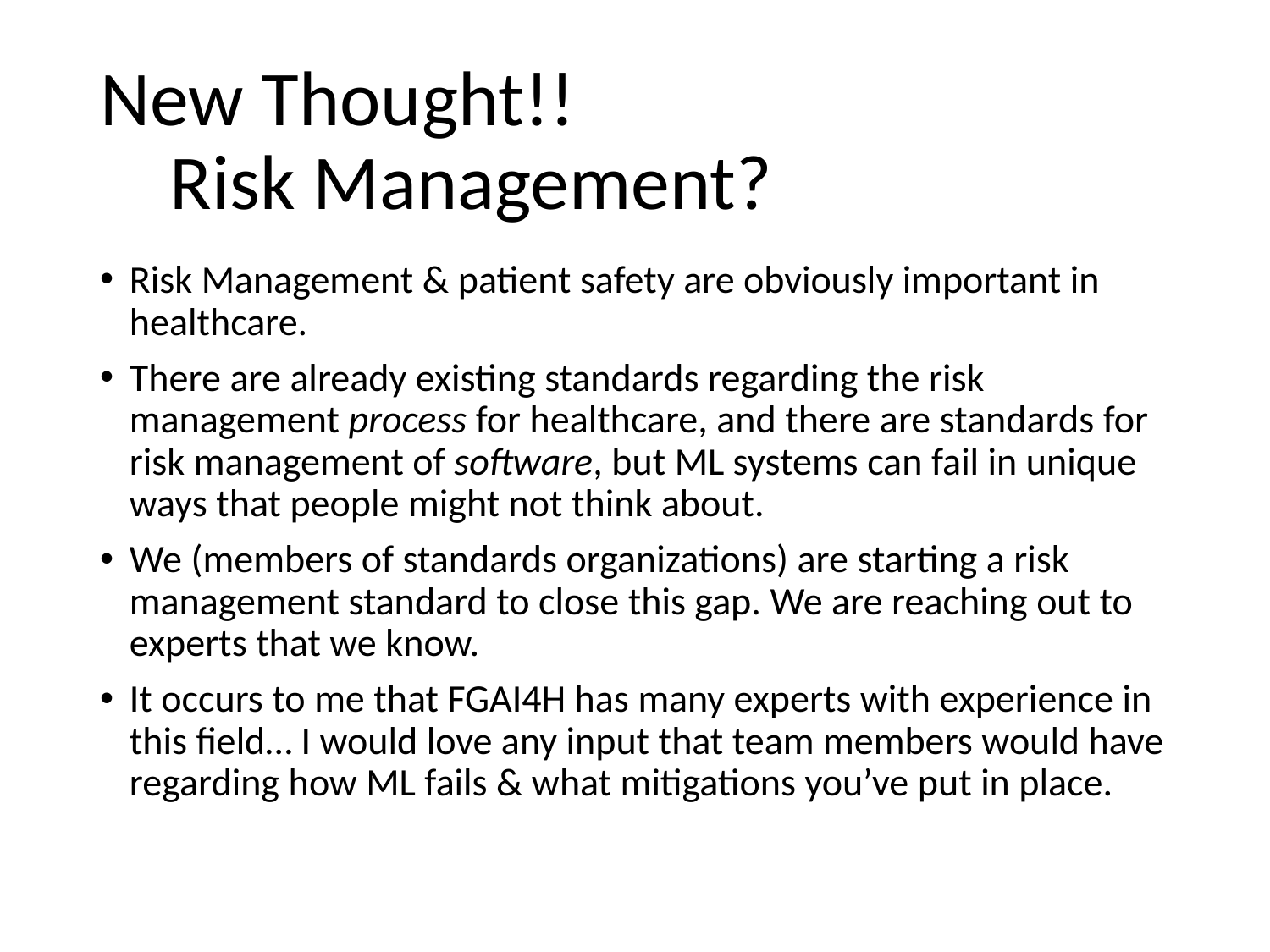

# New Thought!! Risk Management?
Risk Management & patient safety are obviously important in healthcare.
There are already existing standards regarding the risk management process for healthcare, and there are standards for risk management of software, but ML systems can fail in unique ways that people might not think about.
We (members of standards organizations) are starting a risk management standard to close this gap. We are reaching out to experts that we know.
It occurs to me that FGAI4H has many experts with experience in this field… I would love any input that team members would have regarding how ML fails & what mitigations you’ve put in place.